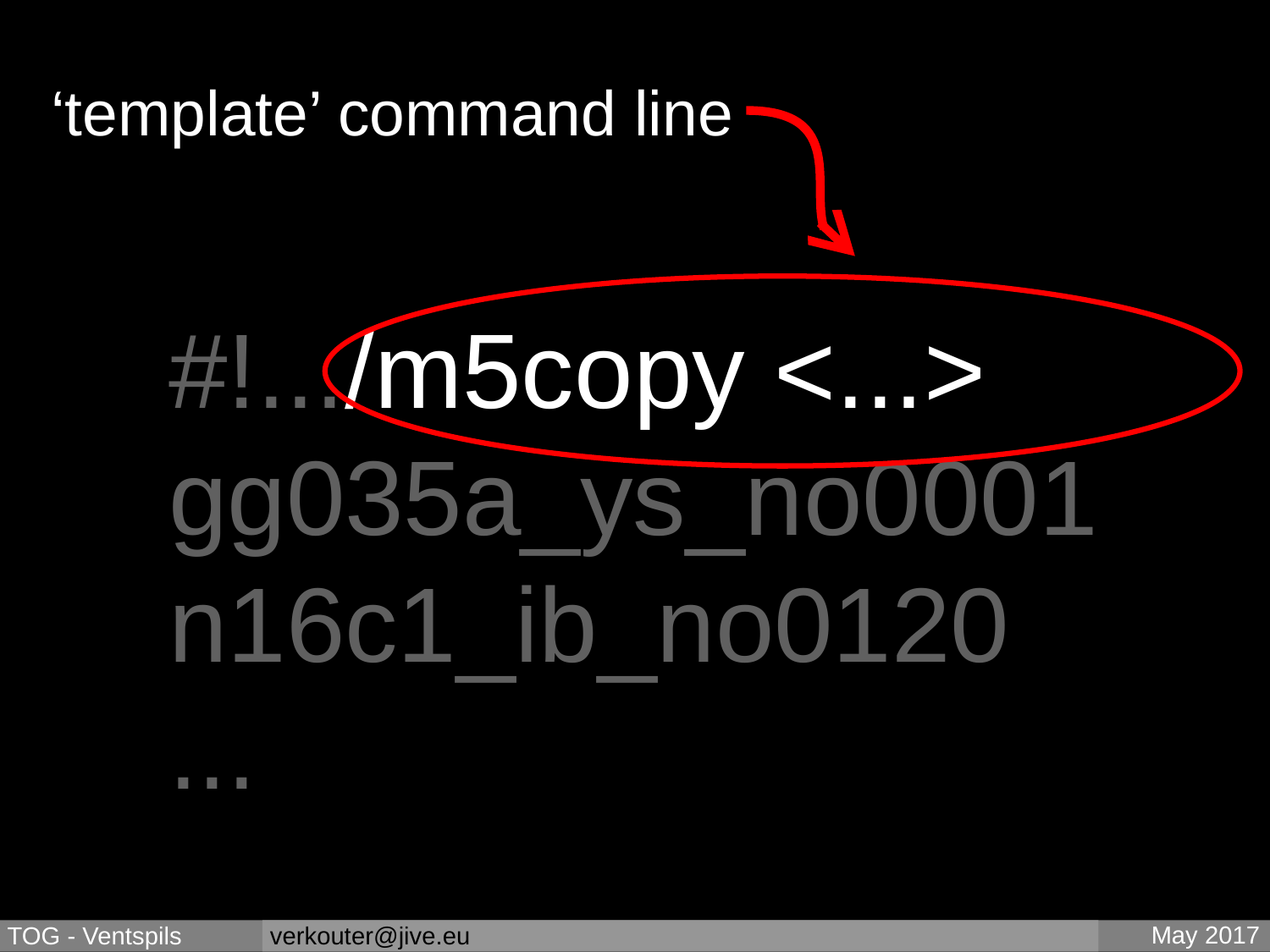

‘template’ command line

#!.../m5copy <...>
gg035a_ys_no0001
n16c1_ib_no0120
...